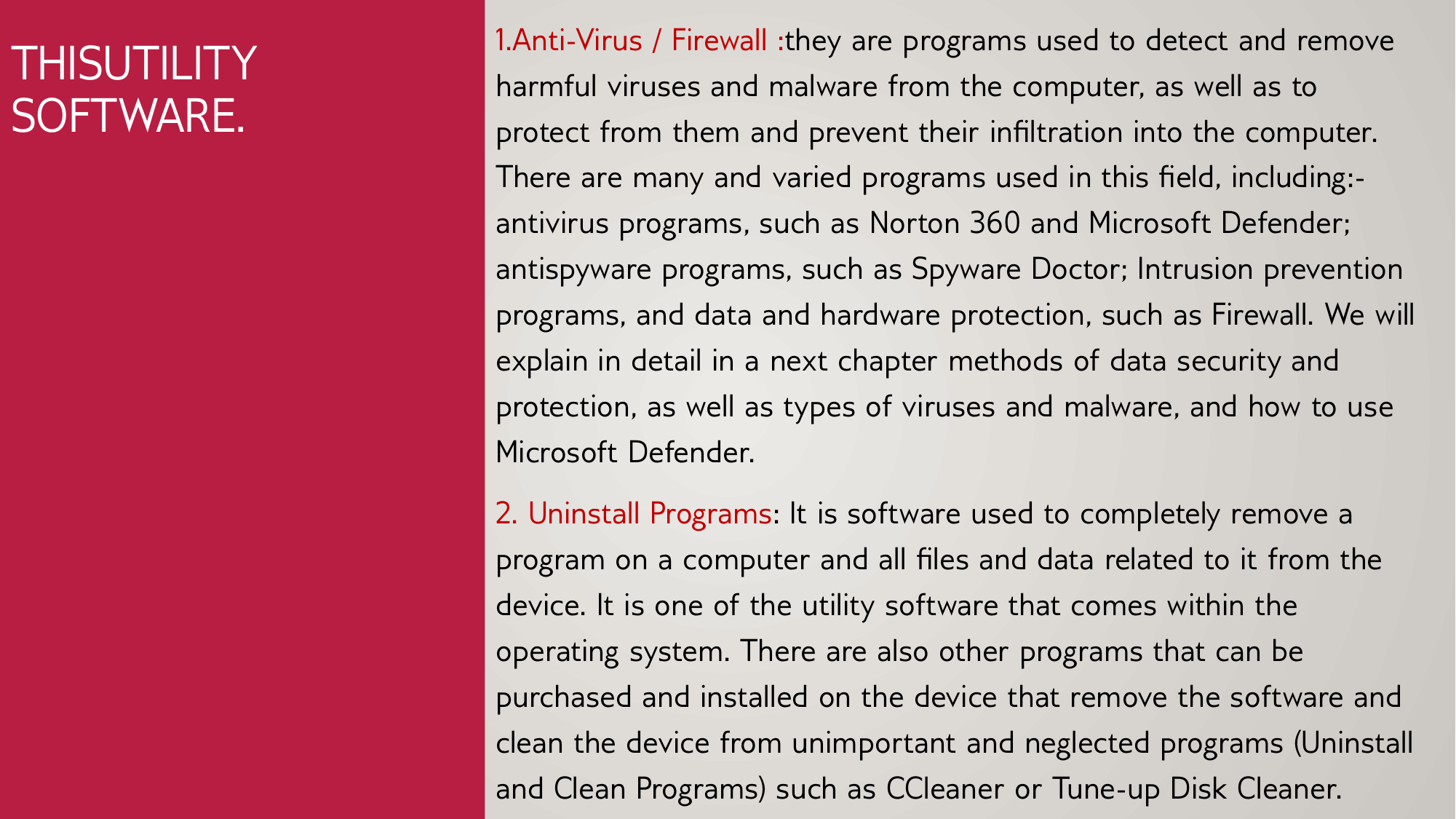

1.Anti-Virus / Firewall :they are programs used to detect and remove harmful viruses and malware from the computer, as well as to protect from them and prevent their infiltration into the computer. There are many and varied programs used in this field, including:- antivirus programs, such as Norton 360 and Microsoft Defender; antispyware programs, such as Spyware Doctor; Intrusion prevention programs, and data and hardware protection, such as Firewall. We will explain in detail in a next chapter methods of data security and protection, as well as types of viruses and malware, and how to use Microsoft Defender.
2. Uninstall Programs: It is software used to completely remove a program on a computer and all files and data related to it from the device. It is one of the utility software that comes within the operating system. There are also other programs that can be purchased and installed on the device that remove the software and clean the device from unimportant and neglected programs (Uninstall and Clean Programs) such as CCleaner or Tune-up Disk Cleaner.
# thisutility software.